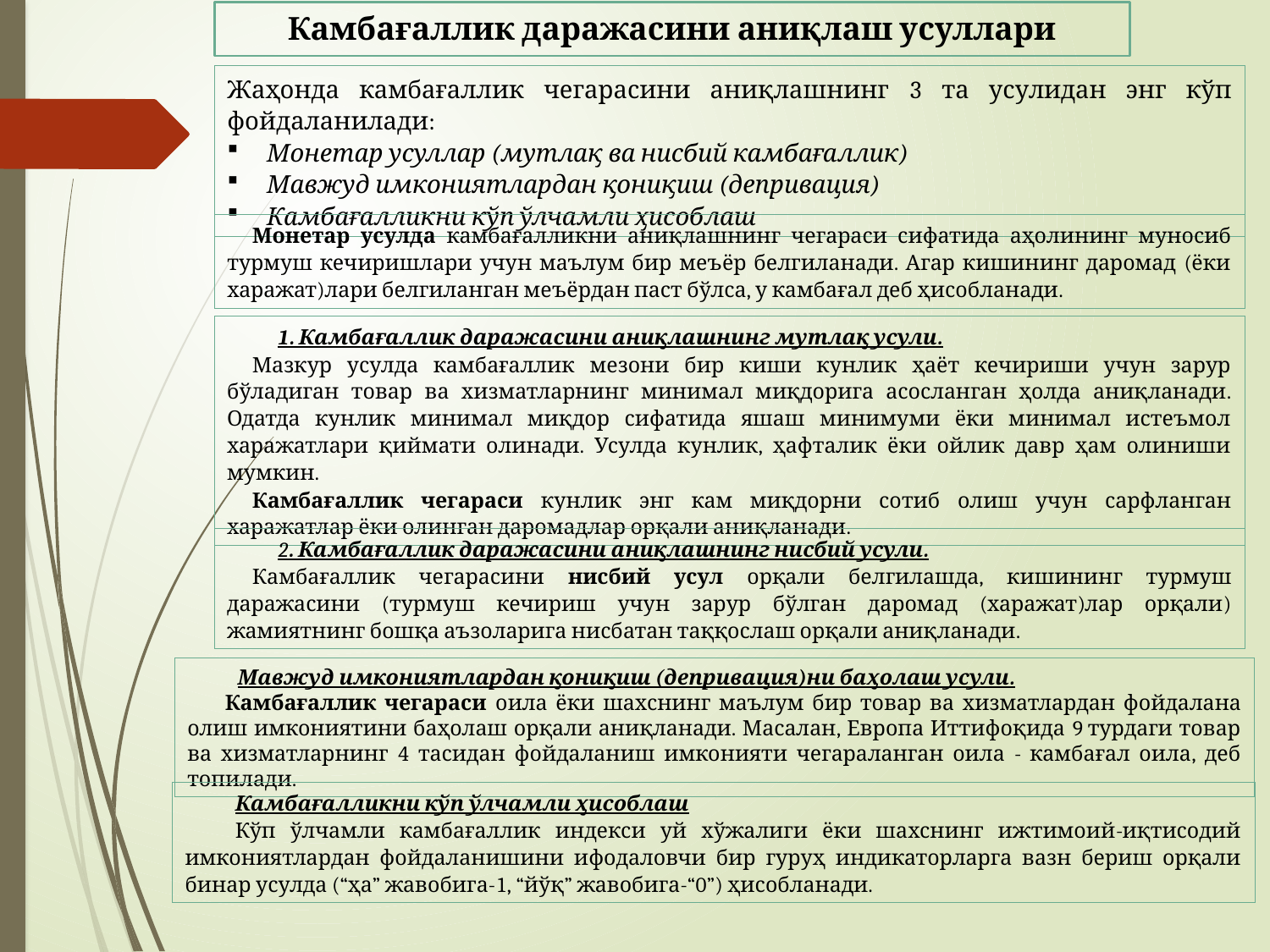

# Камбағаллик даражасини аниқлаш усуллари
Жаҳонда камбағаллик чегарасини аниқлашнинг 3 та усулидан энг кўп фойдаланилади:
Монетар усуллар (мутлақ ва нисбий камбағаллик)
Мавжуд имкониятлардан қониқиш (депривация)
Камбағалликни кўп ўлчамли ҳисоблаш
Монетар усулда камбағалликни аниқлашнинг чегараси сифатида аҳолининг муносиб турмуш кечиришлари учун маълум бир меъёр белгиланади. Агар кишининг даромад (ёки харажат)лари белгиланган меъёрдан паст бўлса, у камбағал деб ҳисобланади.
1. Камбағаллик даражасини аниқлашнинг мутлақ усули.
Мазкур усулда камбағаллик мезони бир киши кунлик ҳаёт кечириши учун зарур бўладиган товар ва хизматларнинг минимал миқдорига асосланган ҳолда аниқланади. Одатда кунлик минимал миқдор сифатида яшаш минимуми ёки минимал истеъмол харажатлари қиймати олинади. Усулда кунлик, ҳафталик ёки ойлик давр ҳам олиниши мумкин.
Камбағаллик чегараси кунлик энг кам миқдорни сотиб олиш учун сарфланган харажатлар ёки олинган даромадлар орқали аниқланади.
2. Камбағаллик даражасини аниқлашнинг нисбий усули.
Камбағаллик чегарасини нисбий усул орқали белгилашда, кишининг турмуш даражасини (турмуш кечириш учун зарур бўлган даромад (харажат)лар орқали) жамиятнинг бошқа аъзоларига нисбатан таққослаш орқали аниқланади.
Мавжуд имкониятлардан қониқиш (депривация)ни баҳолаш усули.
Камбағаллик чегараси оила ёки шахснинг маълум бир товар ва хизматлардан фойдалана олиш имкониятини баҳолаш орқали аниқланади. Масалан, Европа Иттифоқида 9 турдаги товар ва хизматларнинг 4 тасидан фойдаланиш имконияти чегараланган оила - камбағал оила, деб топилади.
Камбағалликни кўп ўлчамли ҳисоблаш
Кўп ўлчамли камбағаллик индекси уй хўжалиги ёки шахснинг ижтимоий-иқтисодий имкониятлардан фойдаланишини ифодаловчи бир гуруҳ индикаторларга вазн бериш орқали бинар усулда (“ҳа” жавобига-1, “йўқ” жавобига-“0”) ҳисобланади.